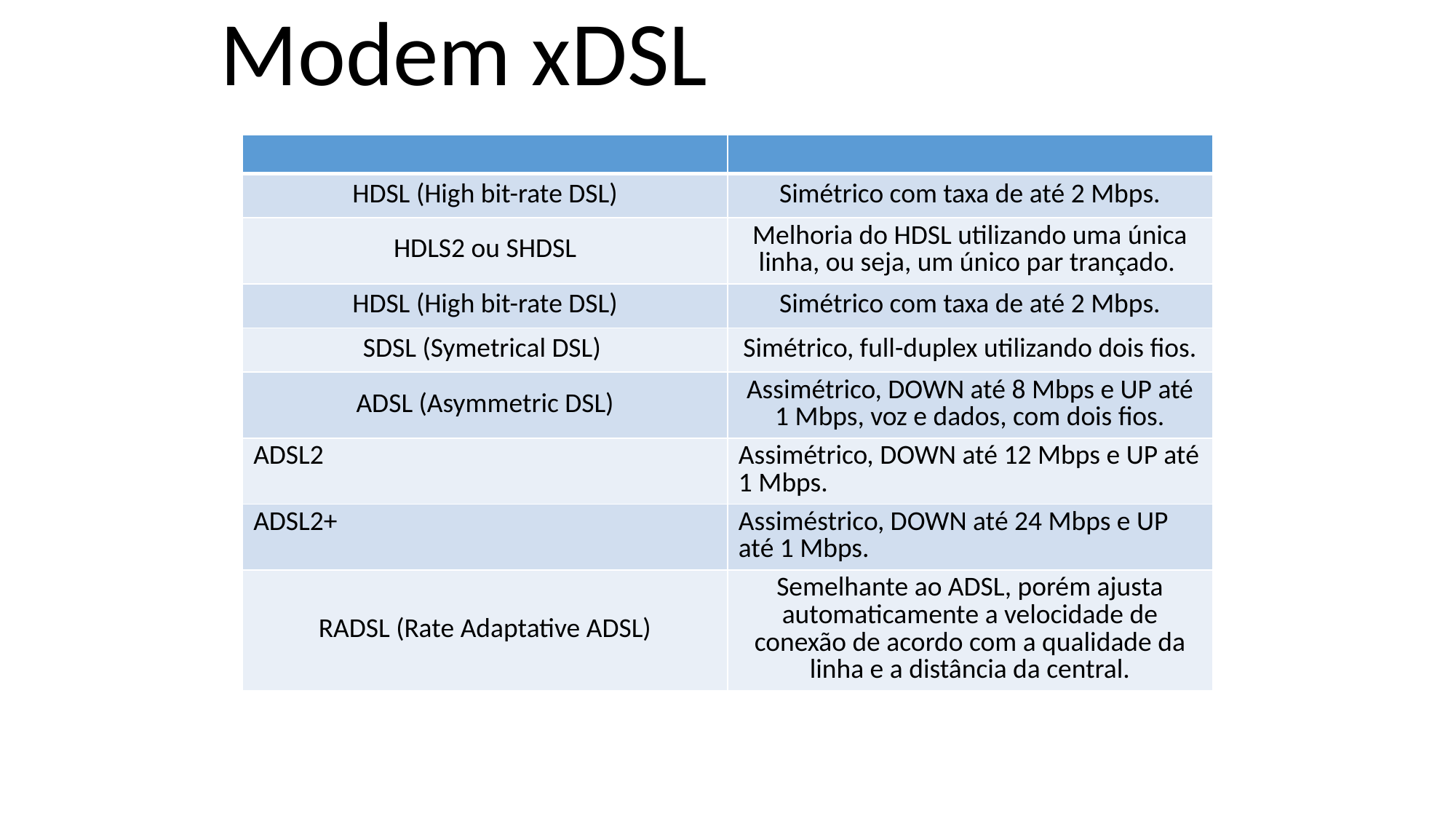

# Modem xDSL
|  |  |
| --- | --- |
| HDSL (High bit-rate DSL) | Simétrico com taxa de até 2 Mbps. |
| HDLS2 ou SHDSL | Melhoria do HDSL utilizando uma única linha, ou seja, um único par trançado. |
| HDSL (High bit-rate DSL) | Simétrico com taxa de até 2 Mbps. |
| SDSL (Symetrical DSL) | Simétrico, full-duplex utilizando dois fios. |
| ADSL (Asymmetric DSL) | Assimétrico, DOWN até 8 Mbps e UP até 1 Mbps, voz e dados, com dois fios. |
| ADSL2 | Assimétrico, DOWN até 12 Mbps e UP até 1 Mbps. |
| ADSL2+ | Assiméstrico, DOWN até 24 Mbps e UP até 1 Mbps. |
| RADSL (Rate Adaptative ADSL) | Semelhante ao ADSL, porém ajusta automaticamente a velocidade de conexão de acordo com a qualidade da linha e a distância da central. |